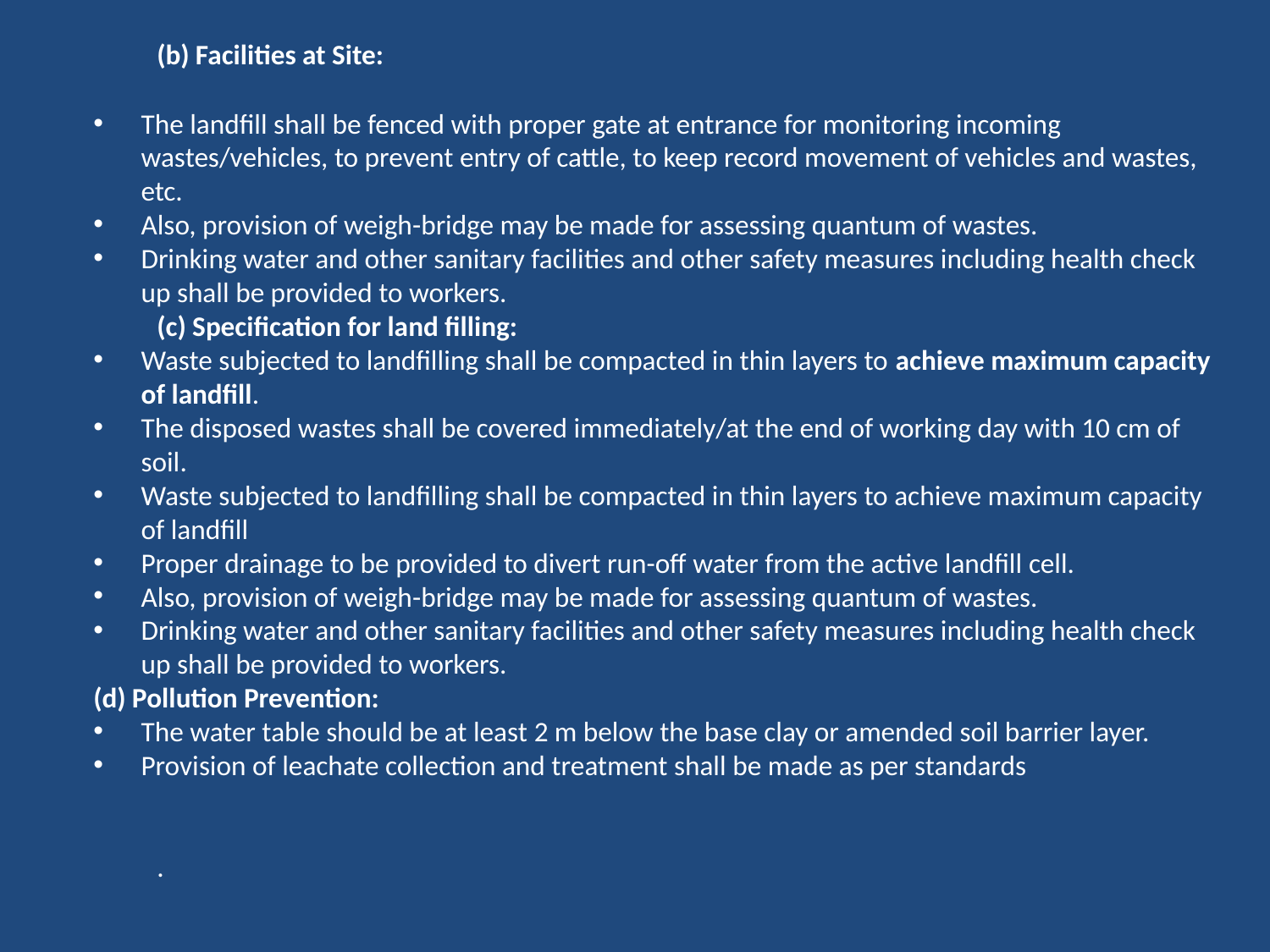

(b) Facilities at Site:

The landfill shall be fenced with proper gate at entrance for monitoring incoming wastes/vehicles, to prevent entry of cattle, to keep record movement of vehicles and wastes, etc.
Also, provision of weigh-bridge may be made for assessing quantum of wastes.
Drinking water and other sanitary facilities and other safety measures including health check up shall be provided to workers.
	(c) Specification for land filling:
Waste subjected to landfilling shall be compacted in thin layers to achieve maximum capacity of landfill.
The disposed wastes shall be covered immediately/at the end of working day with 10 cm of soil.
Waste subjected to landfilling shall be compacted in thin layers to achieve maximum capacity of landfill
Proper drainage to be provided to divert run-off water from the active landfill cell.
Also, provision of weigh-bridge may be made for assessing quantum of wastes.
Drinking water and other sanitary facilities and other safety measures including health check up shall be provided to workers.
(d) Pollution Prevention:
The water table should be at least 2 m below the base clay or amended soil barrier layer.
Provision of leachate collection and treatment shall be made as per standards

	.